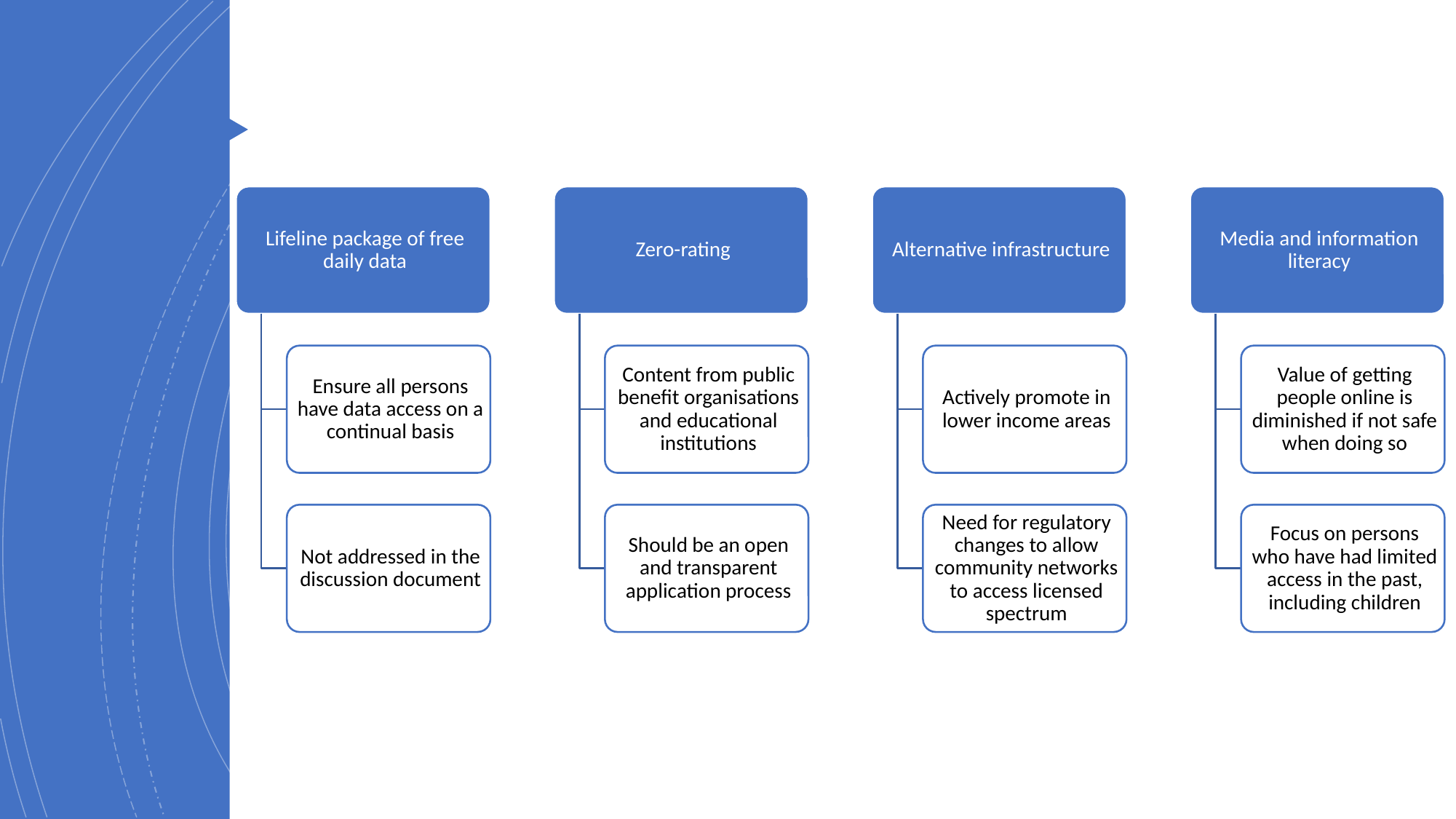

Lifeline package of free daily data
Ensure all persons have data access on a continual basis
Not addressed in the discussion document
Zero-rating
Content from public benefit organisations and educational institutions
Should be an open and transparent application process
Alternative infrastructure
Actively promote in lower income areas
Need for regulatory changes to allow community networks to access licensed spectrum
Media and information literacy
Value of getting people online is diminished if not safe when doing so
Focus on persons who have had limited access in the past, including children